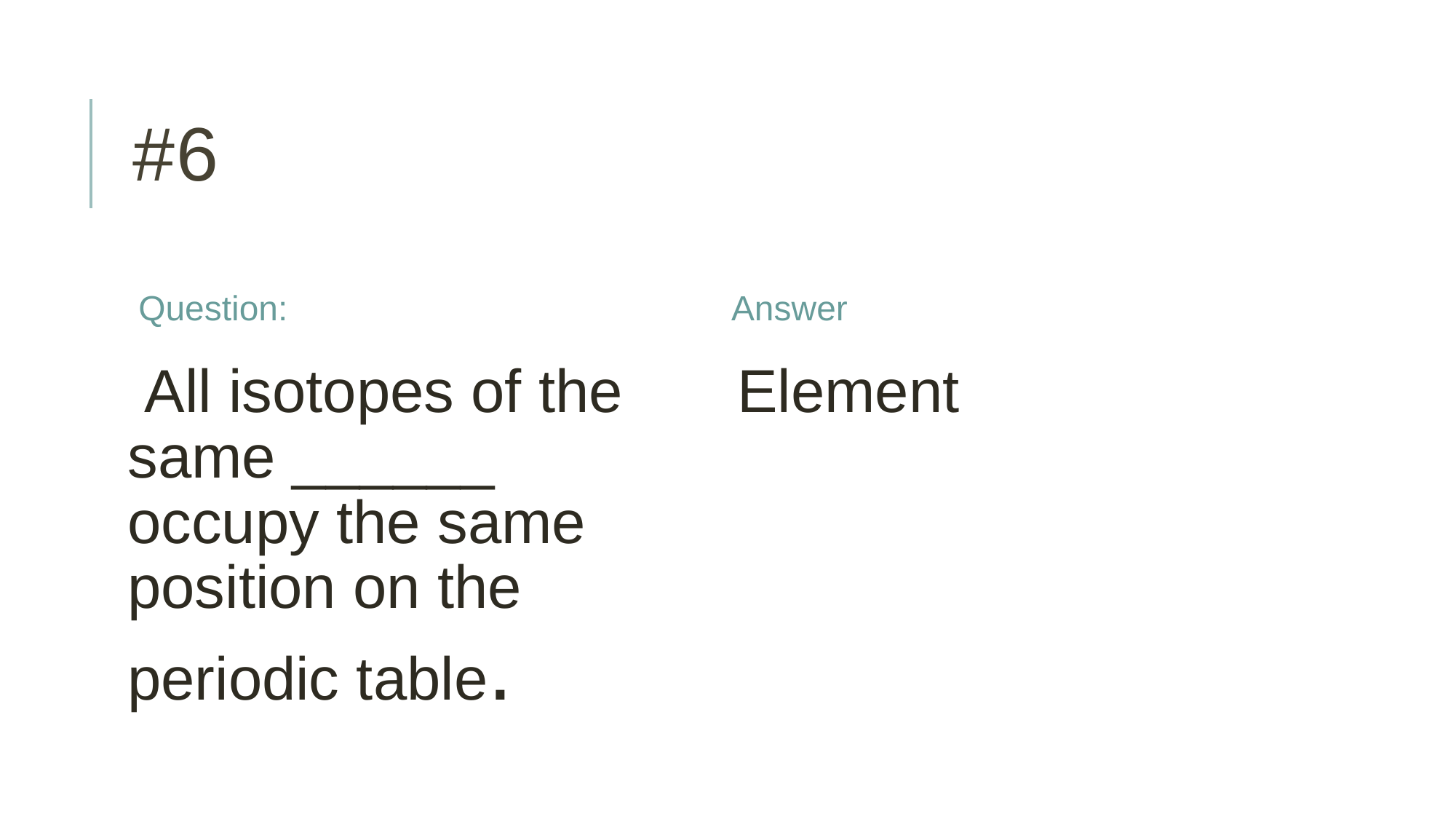

# #6
Question:
Answer
 All isotopes of the same ______ occupy the same position on the periodic table.
 Element